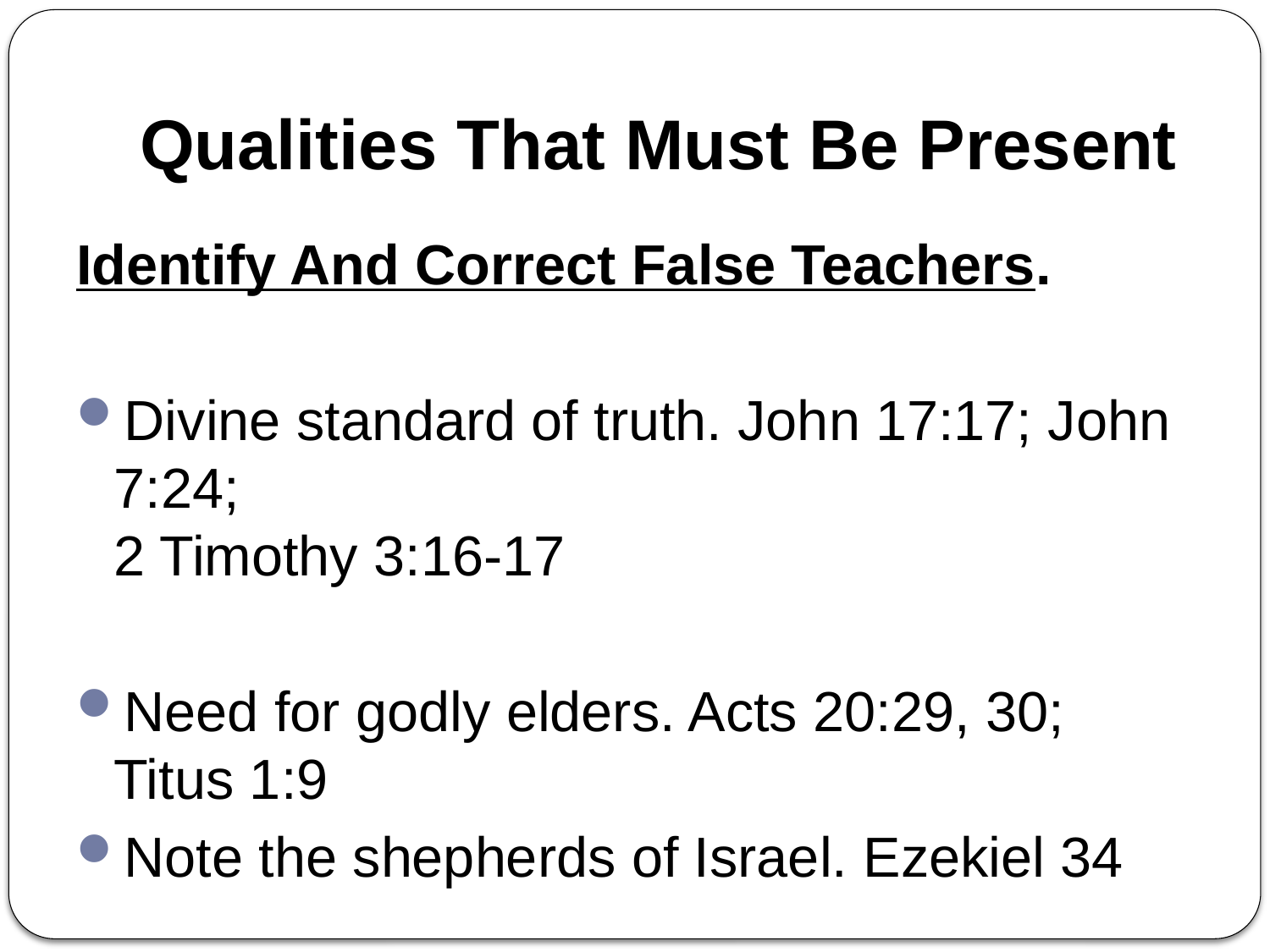

# Qualities That Must Be Present
Identify And Correct False Teachers.

Divine standard of truth. John 17:17; John 7:24;
2 Timothy 3:16-17

Need for godly elders. Acts 20:29, 30; Titus 1:9
Note the shepherds of Israel. Ezekiel 34